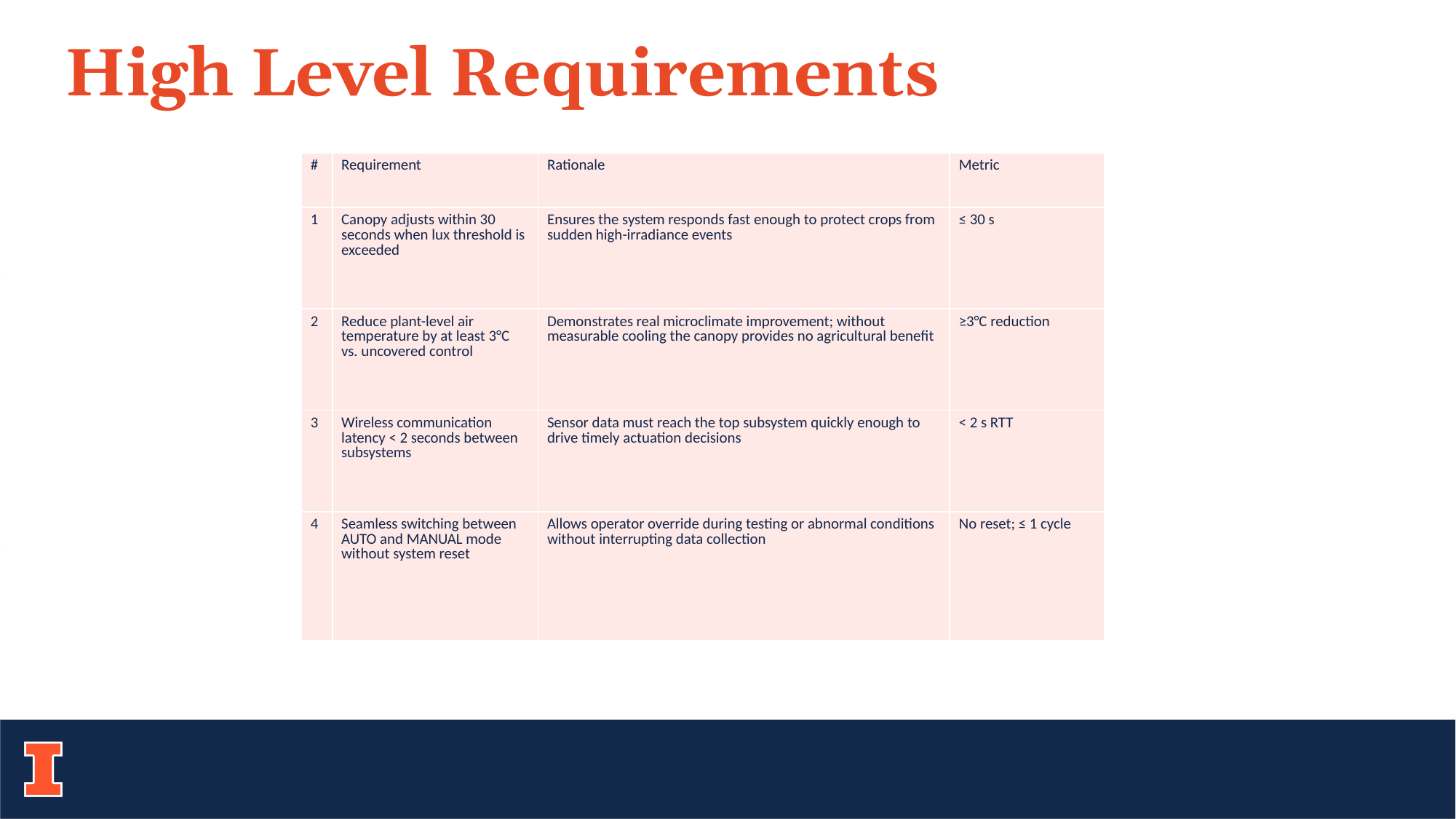

High Level Requirements
| # | Requirement | Rationale | Metric |
| --- | --- | --- | --- |
| 1 | Canopy adjusts within 30 seconds when lux threshold is exceeded | Ensures the system responds fast enough to protect crops from sudden high-irradiance events | ≤ 30 s |
| 2 | Reduce plant-level air temperature by at least 3°C vs. uncovered control | Demonstrates real microclimate improvement; without measurable cooling the canopy provides no agricultural benefit | ≥3°C reduction |
| 3 | Wireless communication latency < 2 seconds between subsystems | Sensor data must reach the top subsystem quickly enough to drive timely actuation decisions | < 2 s RTT |
| 4 | Seamless switching between AUTO and MANUAL mode without system reset | Allows operator override during testing or abnormal conditions without interrupting data collection | No reset; ≤ 1 cycle |